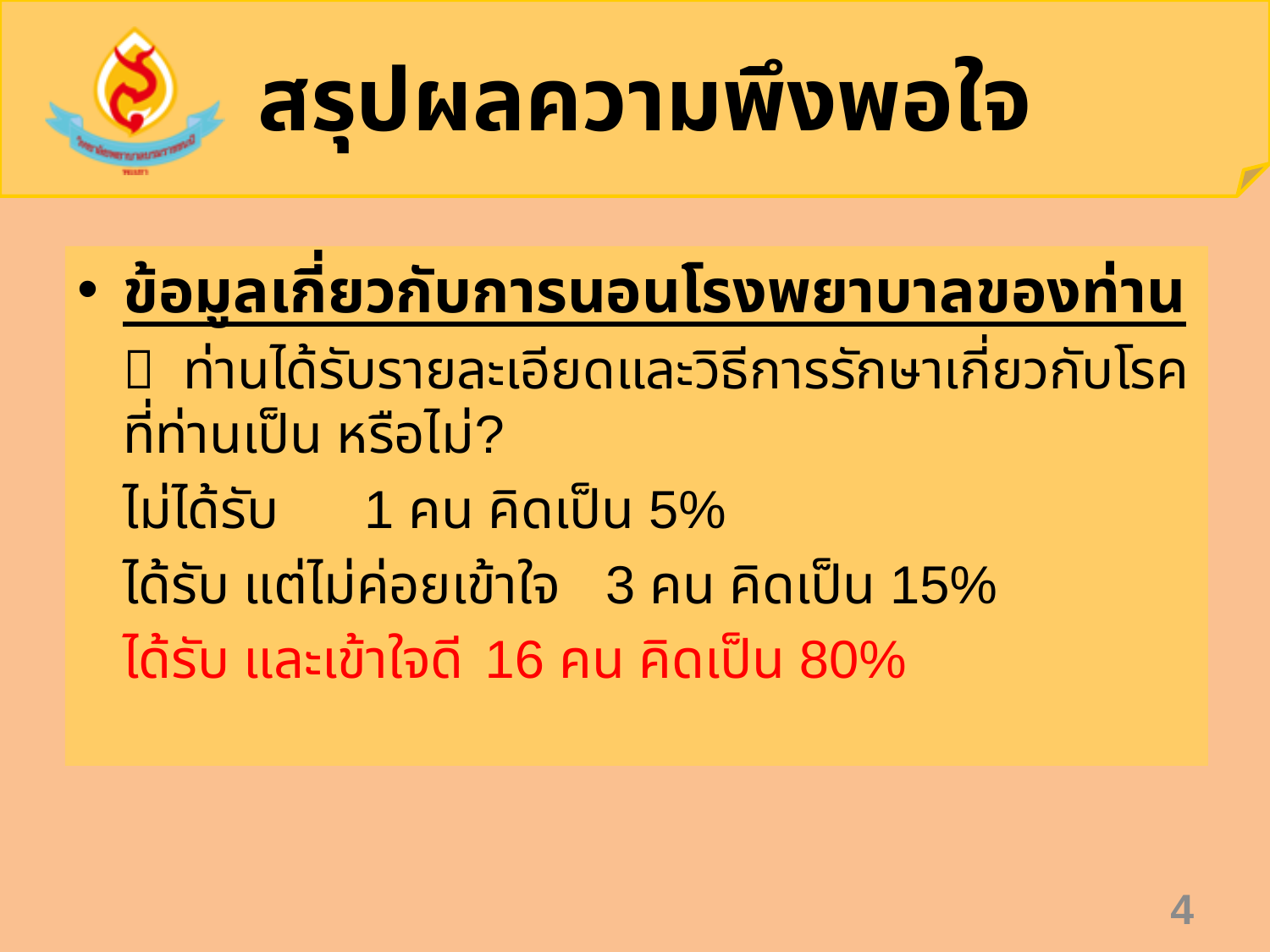

# สรุปผลความพึงพอใจ
ข้อมูลเกี่ยวกับการนอนโรงพยาบาลของท่าน
	♥  ท่านได้รับรายละเอียดและวิธีการรักษาเกี่ยวกับโรคที่ท่านเป็น หรือไม่?
		ไม่ได้รับ 		1 คน คิดเป็น 5%
		ได้รับ แต่ไม่ค่อยเข้าใจ 	3 คน คิดเป็น 15%
		ได้รับ และเข้าใจดี	16 คน คิดเป็น 80%

4